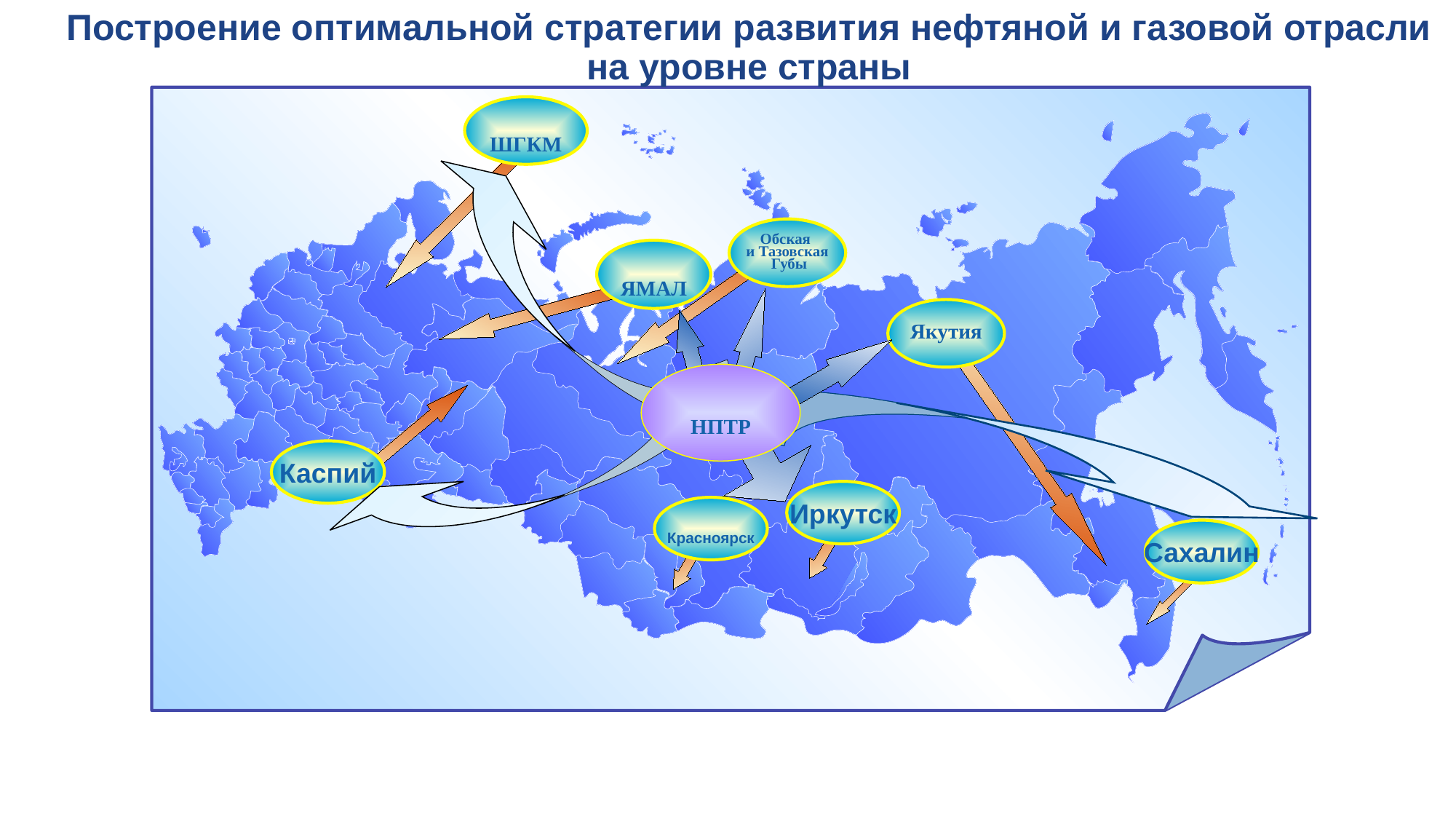

# Построение оптимальной стратегии развития нефтяной и газовой отрасли на уровне страны

ШГКМ

Обская
и Тазовская
 Губы

ЯМАЛ

Якутия

НПТР

Каспий

Иркутск

Красноярск

Сахалин

32